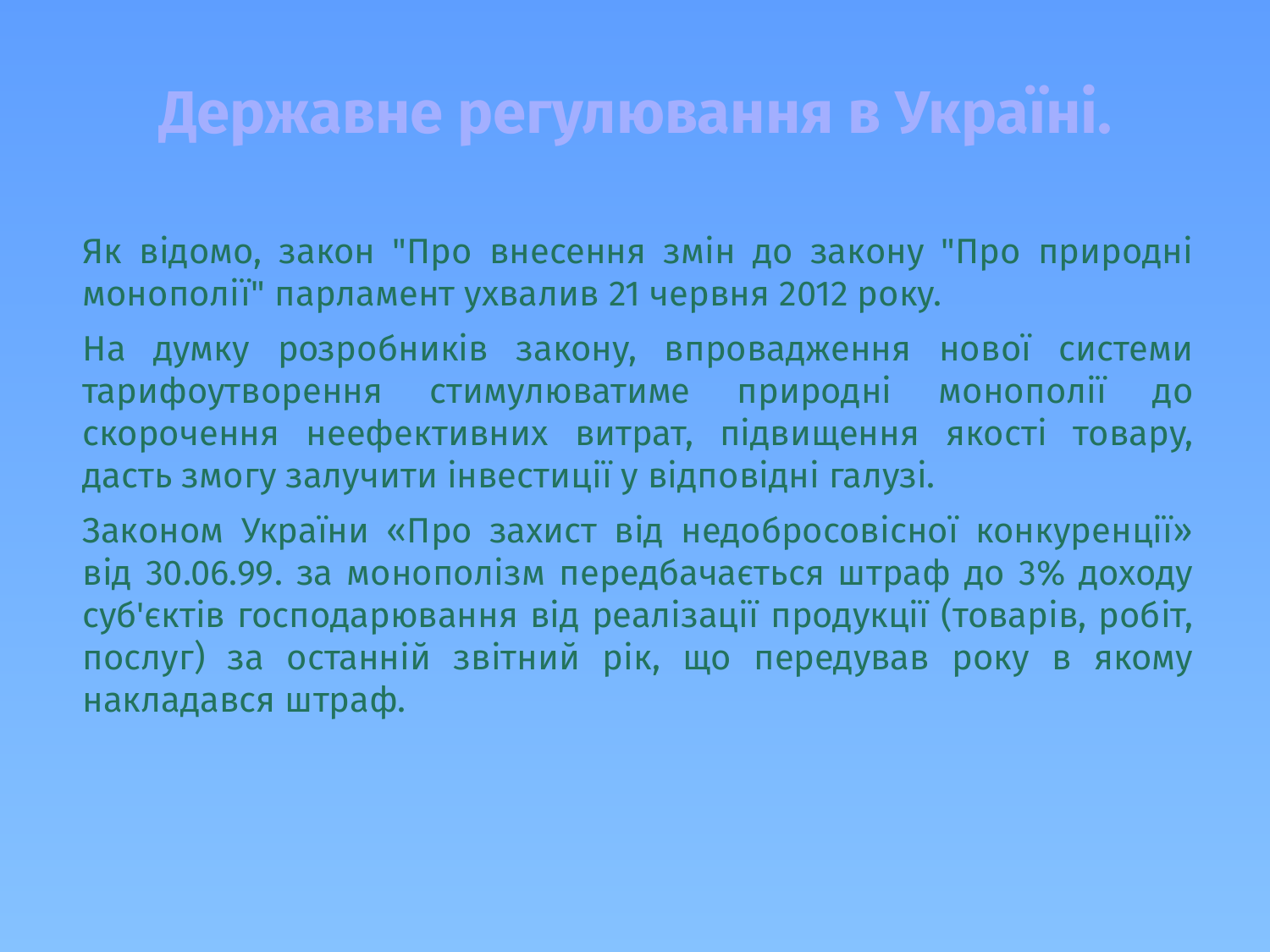

# Державне регулювання в Україні.
Як відомо, закон "Про внесення змін до закону "Про природні монополії" парламент ухвалив 21 червня 2012 року.
На думку розробників закону, впровадження нової системи тарифоутворення стимулюватиме природні монополії до скорочення неефективних витрат, підвищення якості товару, дасть змогу залучити інвестиції у відповідні галузі.
Законом України «Про захист від недобросовісної конкуренції» від 30.06.99. за монополізм передбачається штраф до 3% доходу суб'єктів господарювання від реалізації продукції (товарів, робіт, послуг) за останній звітний рік, що передував року в якому накладався штраф.